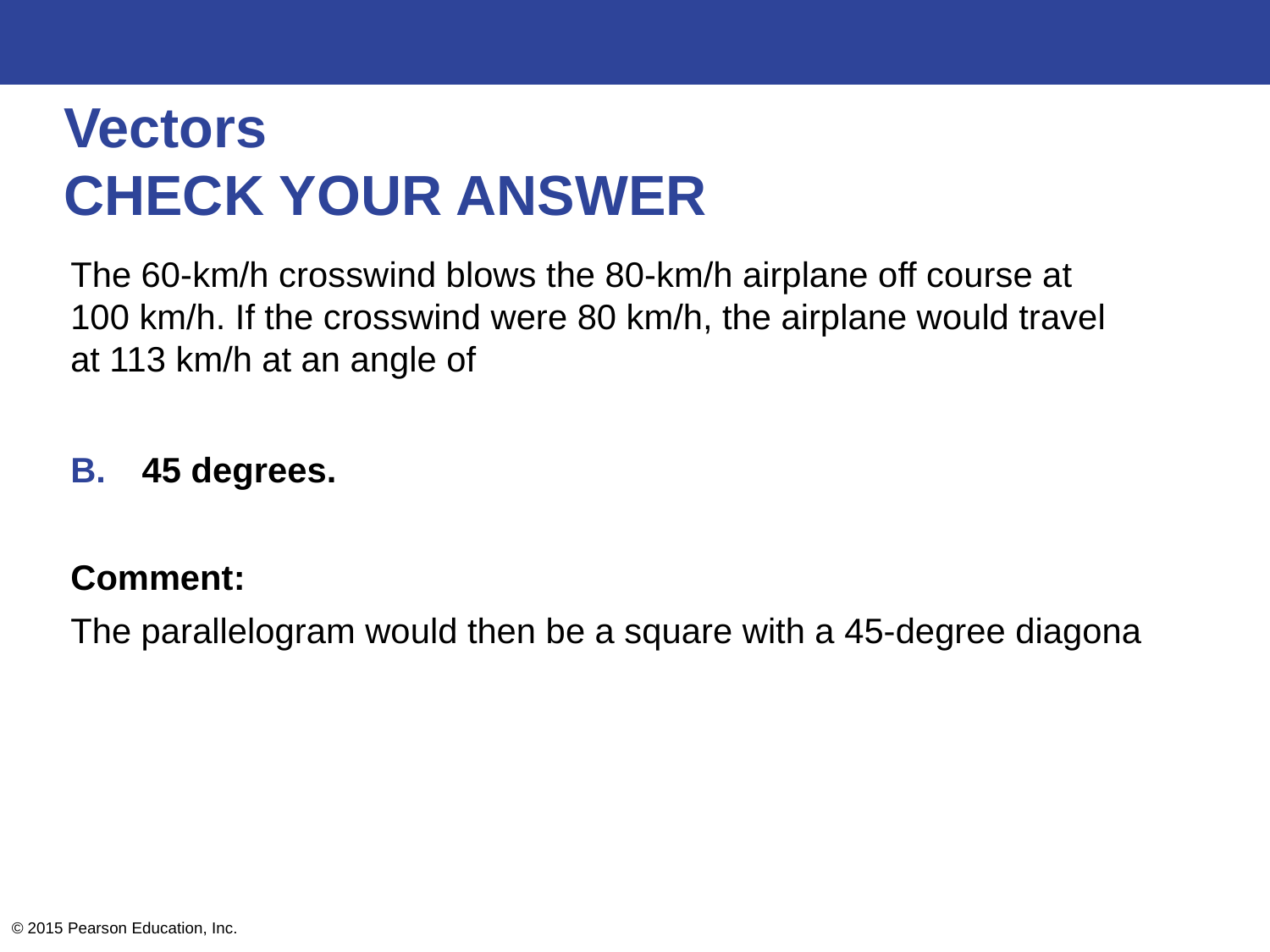

# Vectors CHECK YOUR ANSWER
The 60-km/h crosswind blows the 80-km/h airplane off course at 100 km/h. If the crosswind were 80 km/h, the airplane would travel at 113 km/h at an angle of
45 degrees.

Comment:
The parallelogram would then be a square with a 45-degree diagona